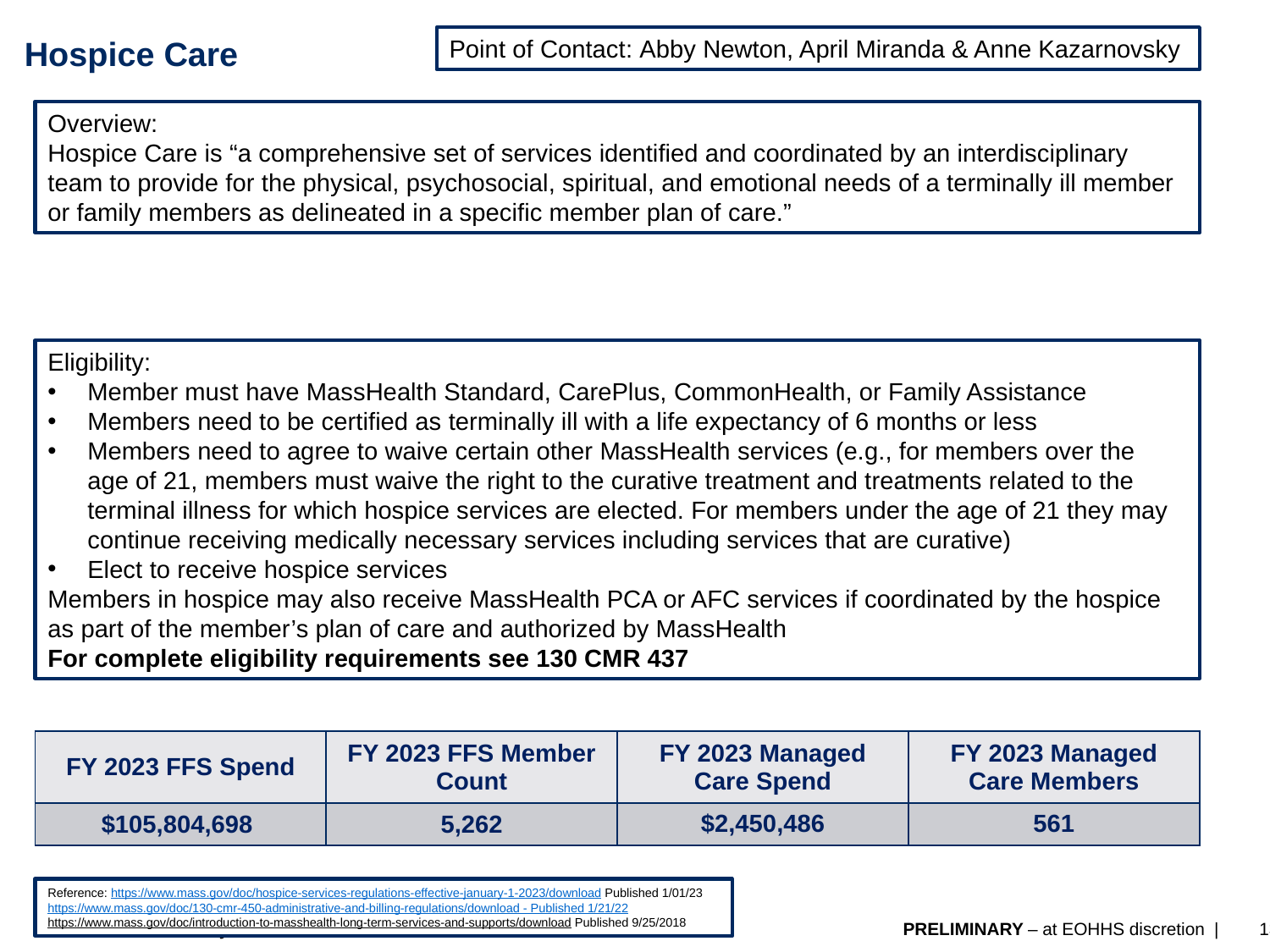

Point of Contact: Abby Newton, April Miranda & Anne Kazarnovsky
# Hospice Care
Overview:
Hospice Care is “a comprehensive set of services identified and coordinated by an interdisciplinary team to provide for the physical, psychosocial, spiritual, and emotional needs of a terminally ill member or family members as delineated in a specific member plan of care.”
Eligibility: ​
Member must have MassHealth Standard, CarePlus, CommonHealth, or Family Assistance ​
Members need to be certified as terminally ill with a life expectancy of 6 months or less​
Members need to agree to waive certain other MassHealth services (e.g., for members over the age of 21, members must waive the right to the curative treatment and treatments related to the terminal illness for which hospice services are elected. For members under the age of 21 they may continue receiving medically necessary services including services that are curative)
Elect to receive hospice services​
Members in hospice may also receive MassHealth PCA or AFC services if coordinated by the hospice as part of the member’s plan of care and authorized by MassHealth
For complete eligibility requirements see 130 CMR 437
| FY 2023 FFS Spend | FY 2023 FFS Member Count | FY 2023 Managed Care Spend | FY 2023 Managed Care Members |
| --- | --- | --- | --- |
| $105,804,698 | 5,262 | $2,450,486 | 561 |
Reference: https://www.mass.gov/doc/hospice-services-regulations-effective-january-1-2023/download Published 1/01/23
https://www.mass.gov/doc/130-cmr-450-administrative-and-billing-regulations/download - Published 1/21/22
https://www.mass.gov/doc/introduction-to-masshealth-long-term-services-and-supports/download Published 9/25/2018